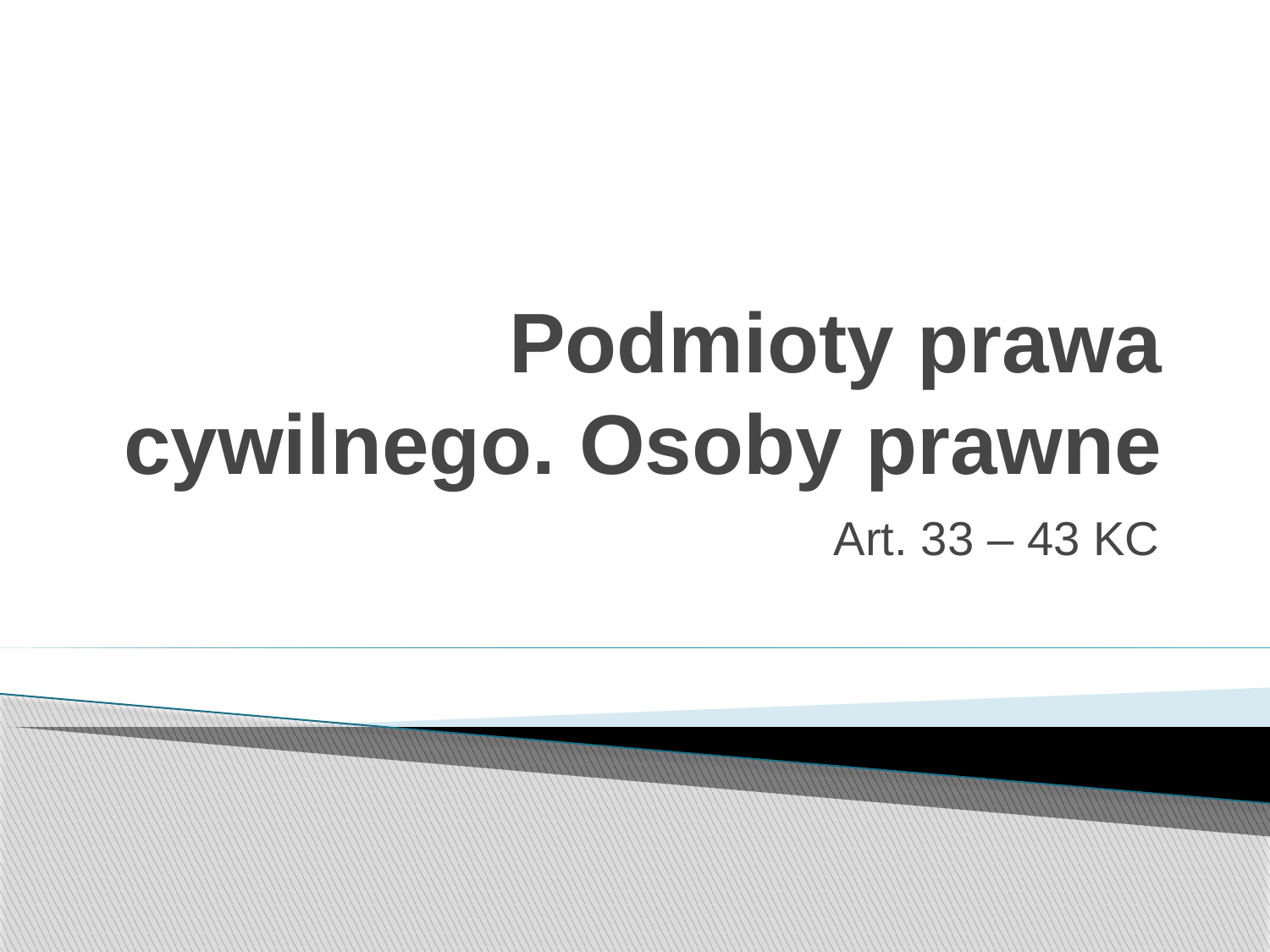

# Podmioty prawa cywilnego. Osoby prawne
Art. 33 – 43 KC